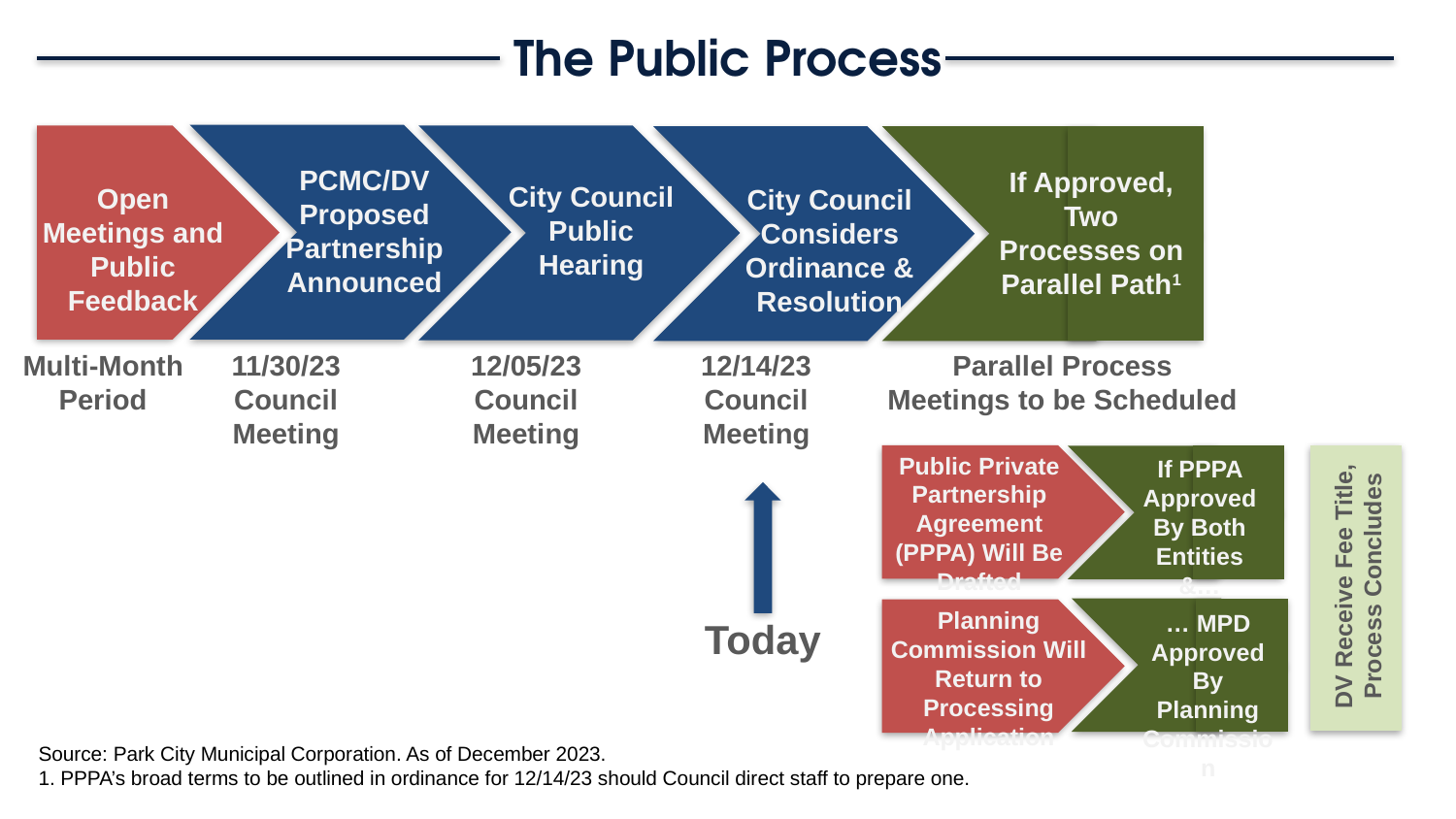

The Public Process

PCMC/DV Proposed
Partnership
Announced
If Approved, Two Processes on Parallel Path1
City Council Public
Hearing
Open Meetings and Public Feedback
City Council Considers Ordinance & Resolution
Multi-Month Period
11/30/23
Council
Meeting
12/05/23
Council
Meeting
12/14/23
Council
Meeting
Parallel Process
Meetings to be Scheduled
Public Private Partnership Agreement (PPPA) Will Be Drafted

If PPPA Approved By Both Entities &…

DV Receive Fee Title, Process Concludes
Planning Commission Will Return to Processing Application

… MPD Approved By Planning Commission
Today
Source: Park City Municipal Corporation. As of December 2023.
1. PPPA’s broad terms to be outlined in ordinance for 12/14/23 should Council direct staff to prepare one.